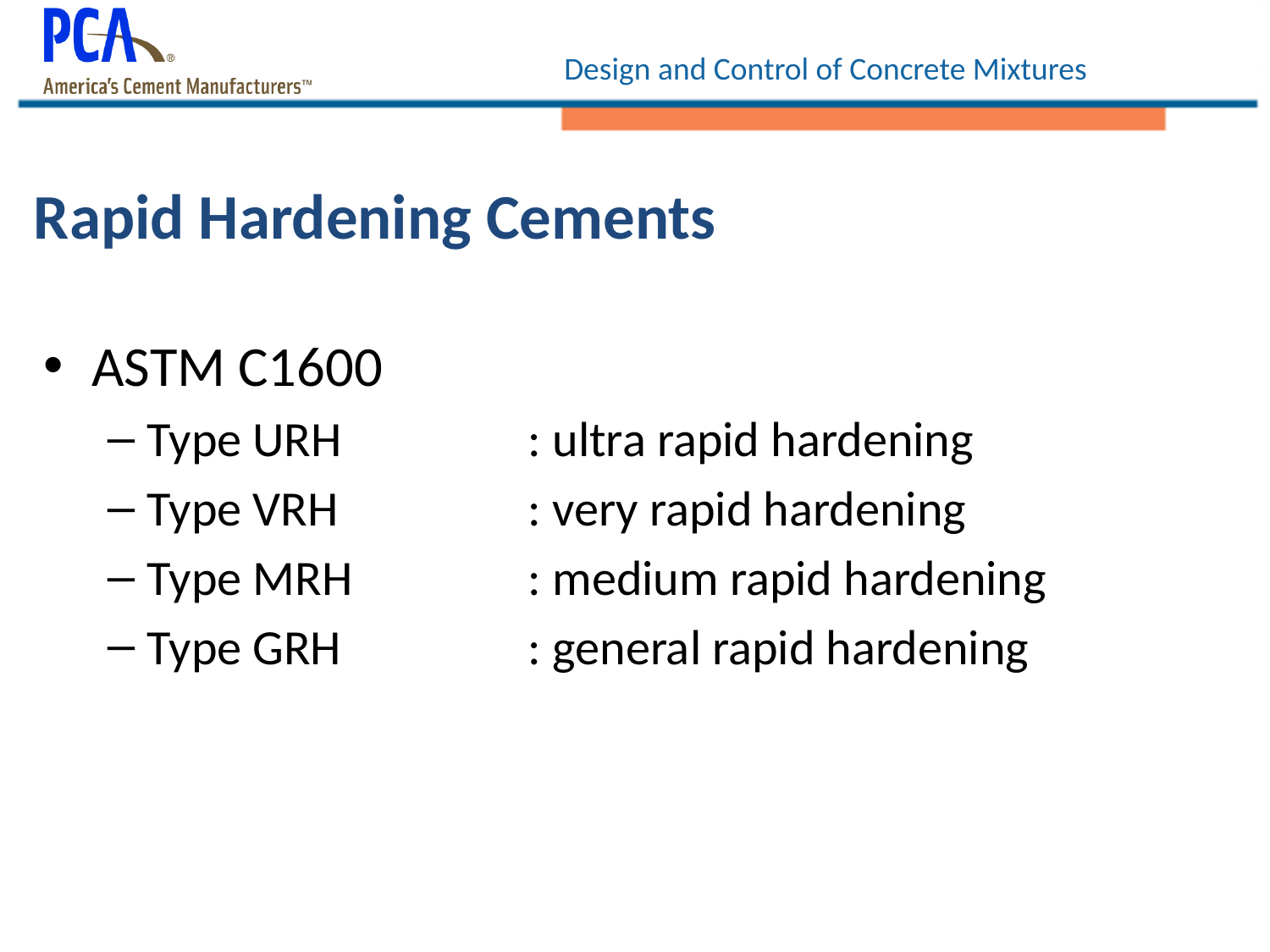

# Rapid Hardening Cements
ASTM C1600
Type URH		: ultra rapid hardening
Type VRH		: very rapid hardening
Type MRH		: medium rapid hardening
Type GRH		: general rapid hardening